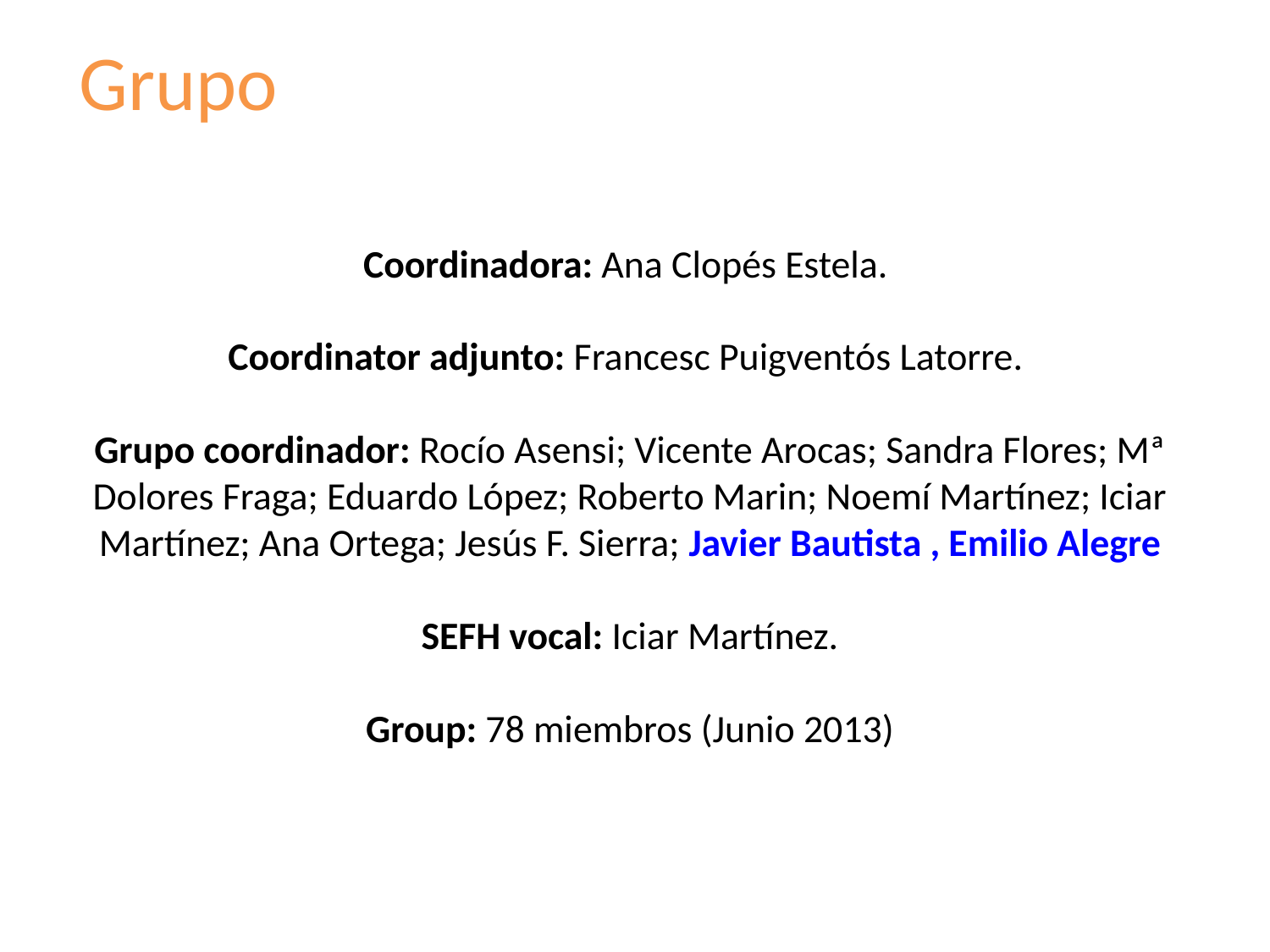

Grupo

Coordinadora: Ana Clopés Estela.

Coordinator adjunto: Francesc Puigventós Latorre.

Grupo coordinador: Rocío Asensi; Vicente Arocas; Sandra Flores; Mª Dolores Fraga; Eduardo López; Roberto Marin; Noemí Martínez; Iciar Martínez; Ana Ortega; Jesús F. Sierra; Javier Bautista , Emilio Alegre

SEFH vocal: Iciar Martínez.

Group: 78 miembros (Junio 2013)